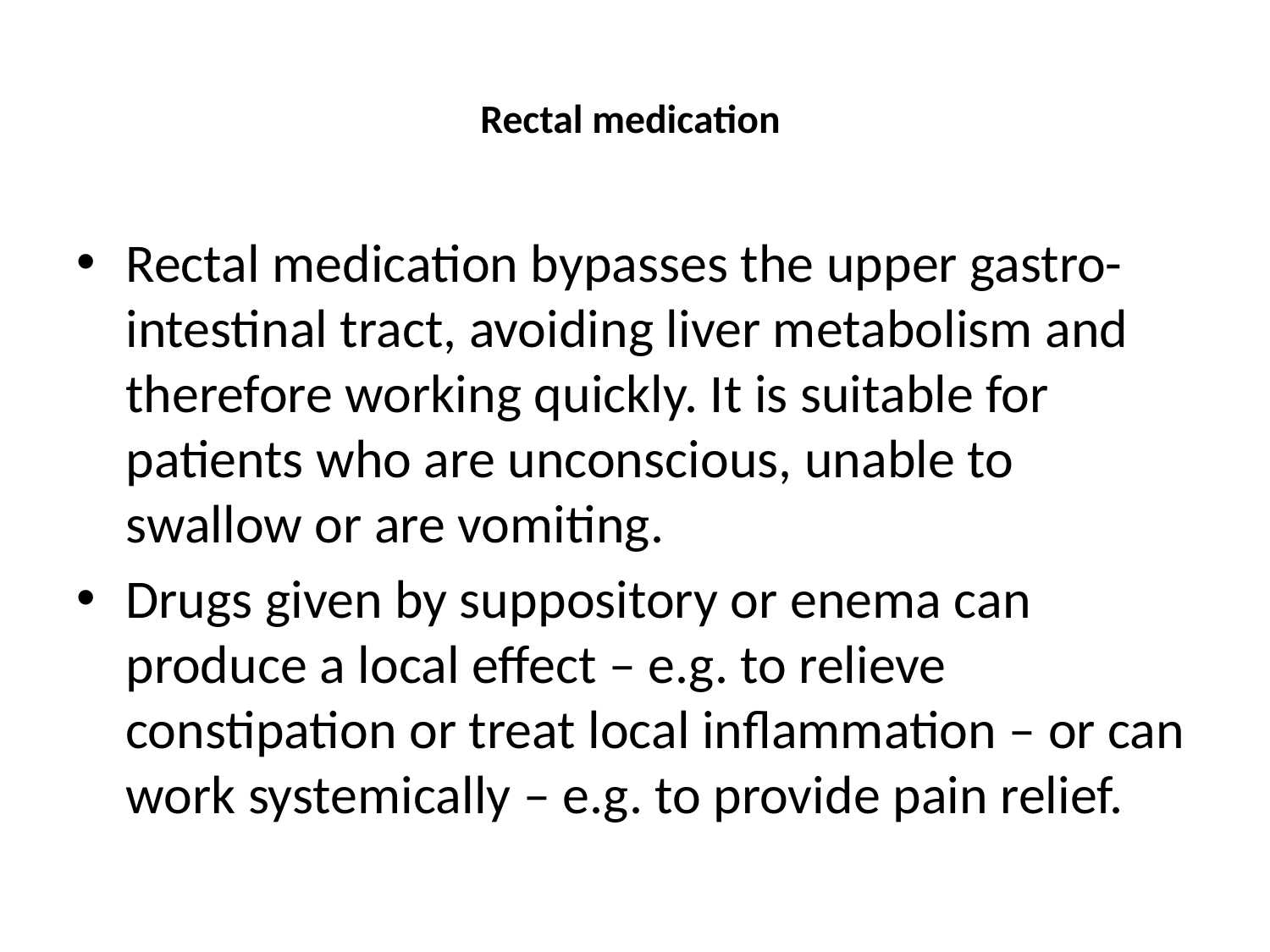

# Rectal medication
Rectal medication bypasses the upper gastro-intestinal tract, avoiding liver metabolism and therefore working quickly. It is suitable for patients who are unconscious, unable to swallow or are vomiting.
Drugs given by suppository or enema can produce a local effect – e.g. to relieve constipation or treat local inflammation – or can work systemically – e.g. to provide pain relief.